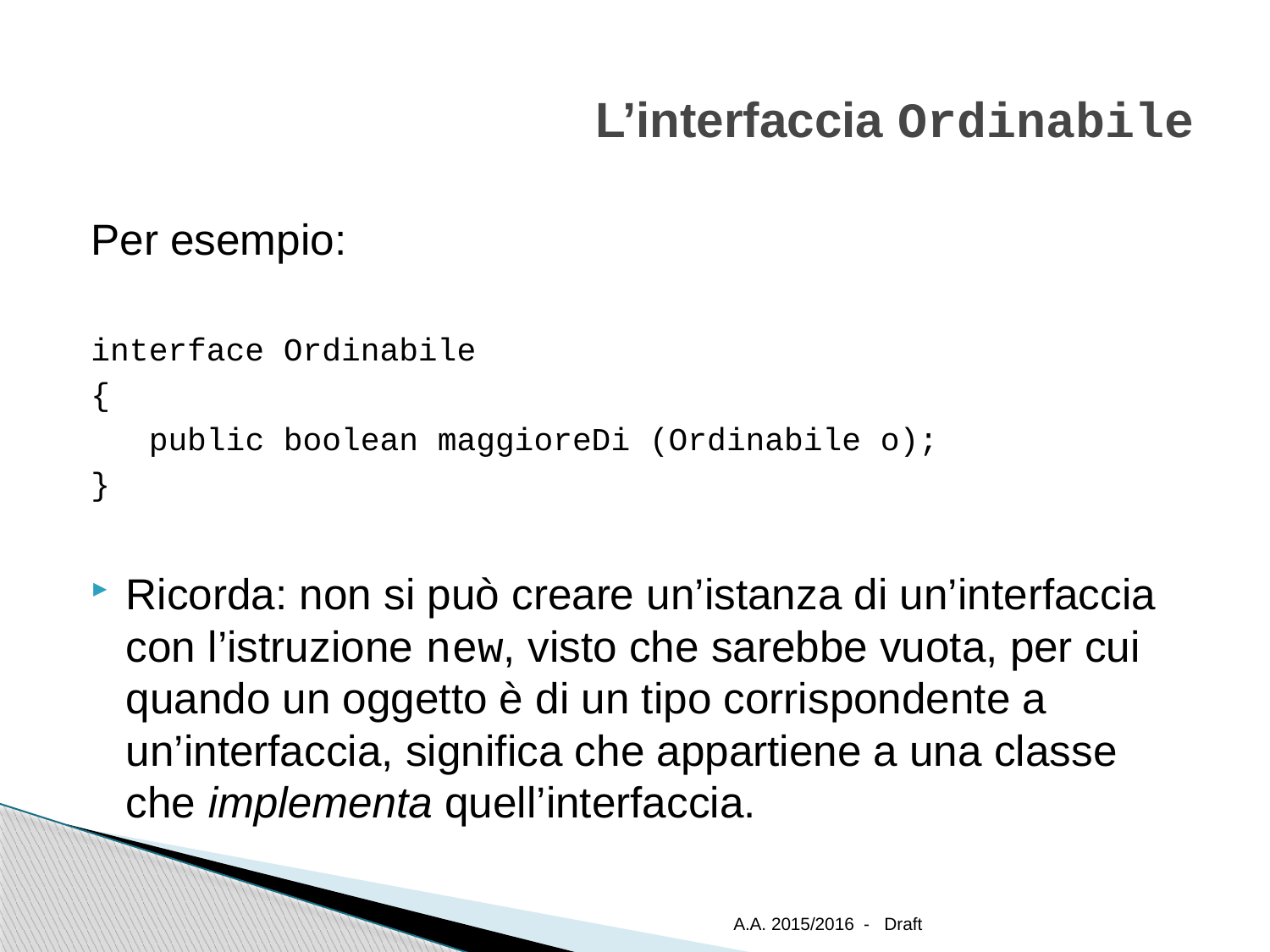

# L’interfaccia Ordinabile
Per esempio:

interface Ordinabile
{
   public boolean maggioreDi (Ordinabile o);
}

Ricorda: non si può creare un’istanza di un’interfaccia con l’istruzione new, visto che sarebbe vuota, per cui quando un oggetto è di un tipo corrispondente a un’interfaccia, significa che appartiene a una classe che implementa quell’interfaccia.
A.A. 2015/2016  -   Draft